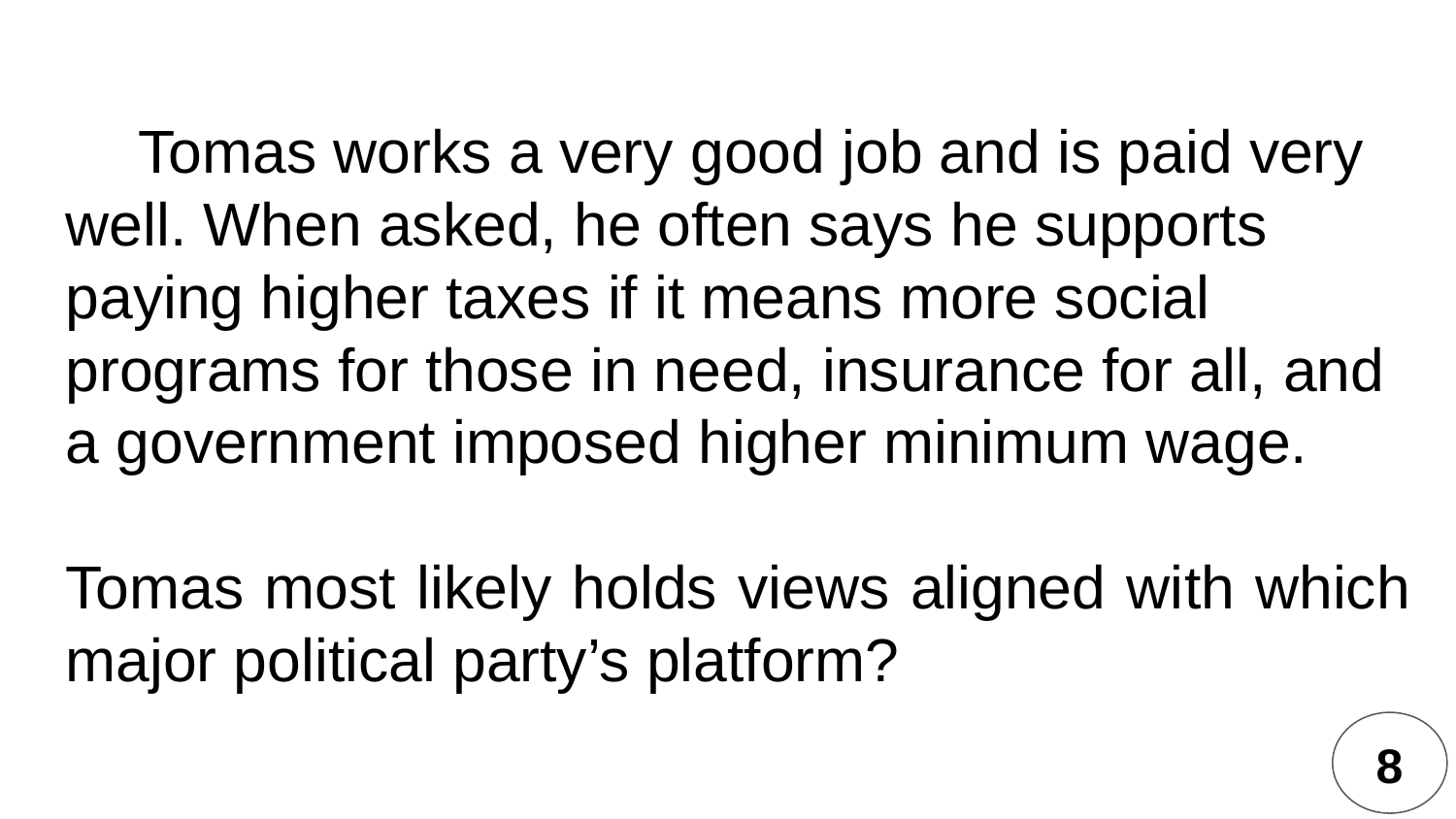

Tomas works a very good job and is paid very well. When asked, he often says he supports paying higher taxes if it means more social programs for those in need, insurance for all, and a government imposed higher minimum wage.

Tomas most likely holds views aligned with which major political party’s platform?

8